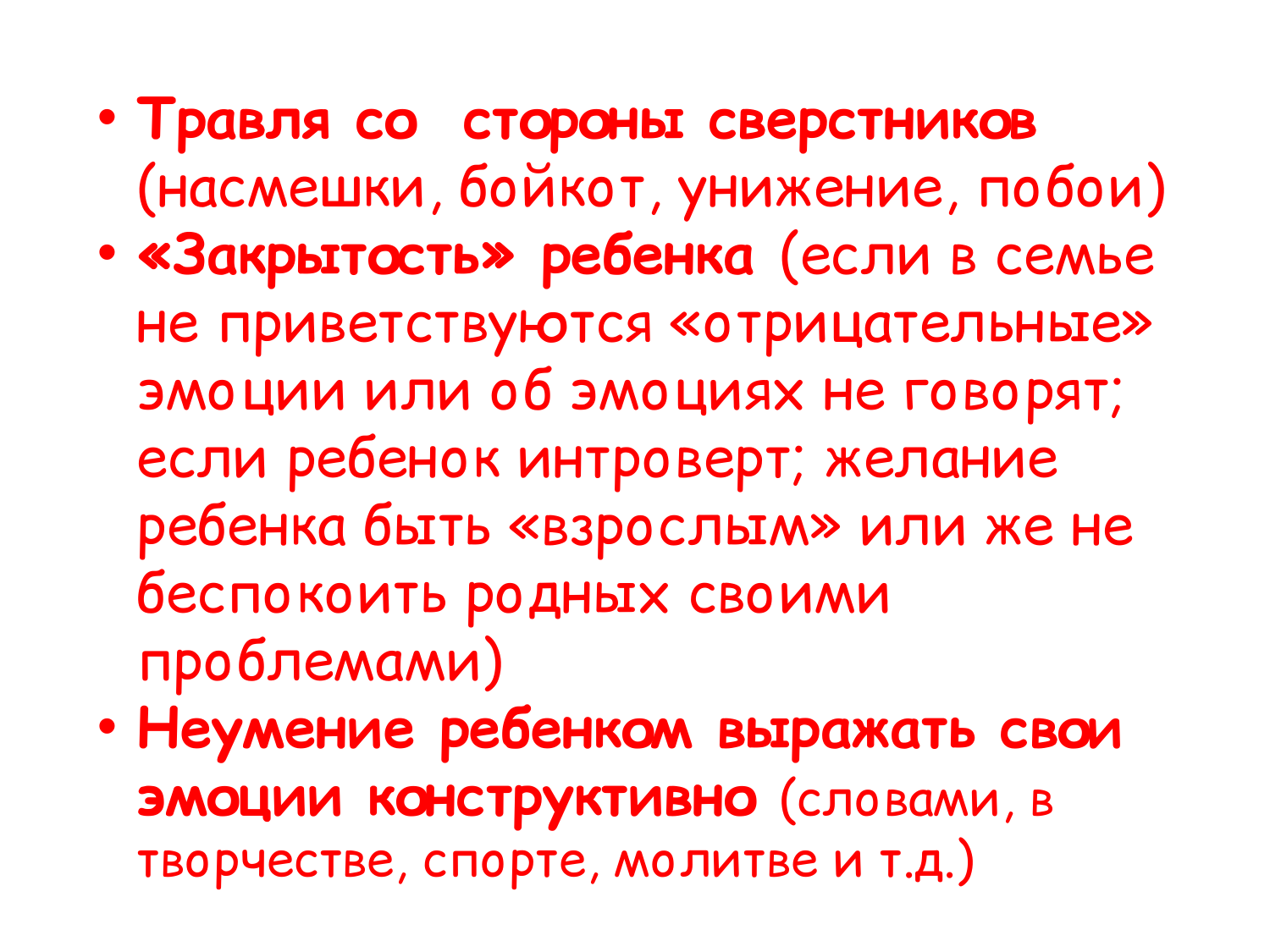

Травля со  стороны сверстников (насмешки, бойкот, унижение, побои)
«Закрытость» ребенка (если в семье не приветствуются «отрицательные» эмоции или об эмоциях не говорят; если ребенок интроверт; желание ребенка быть «взрослым» или же не беспокоить родных своими проблемами)
Неумение ребенком выражать свои эмоции конструктивно (словами, в творчестве, спорте, молитве и т.д.)